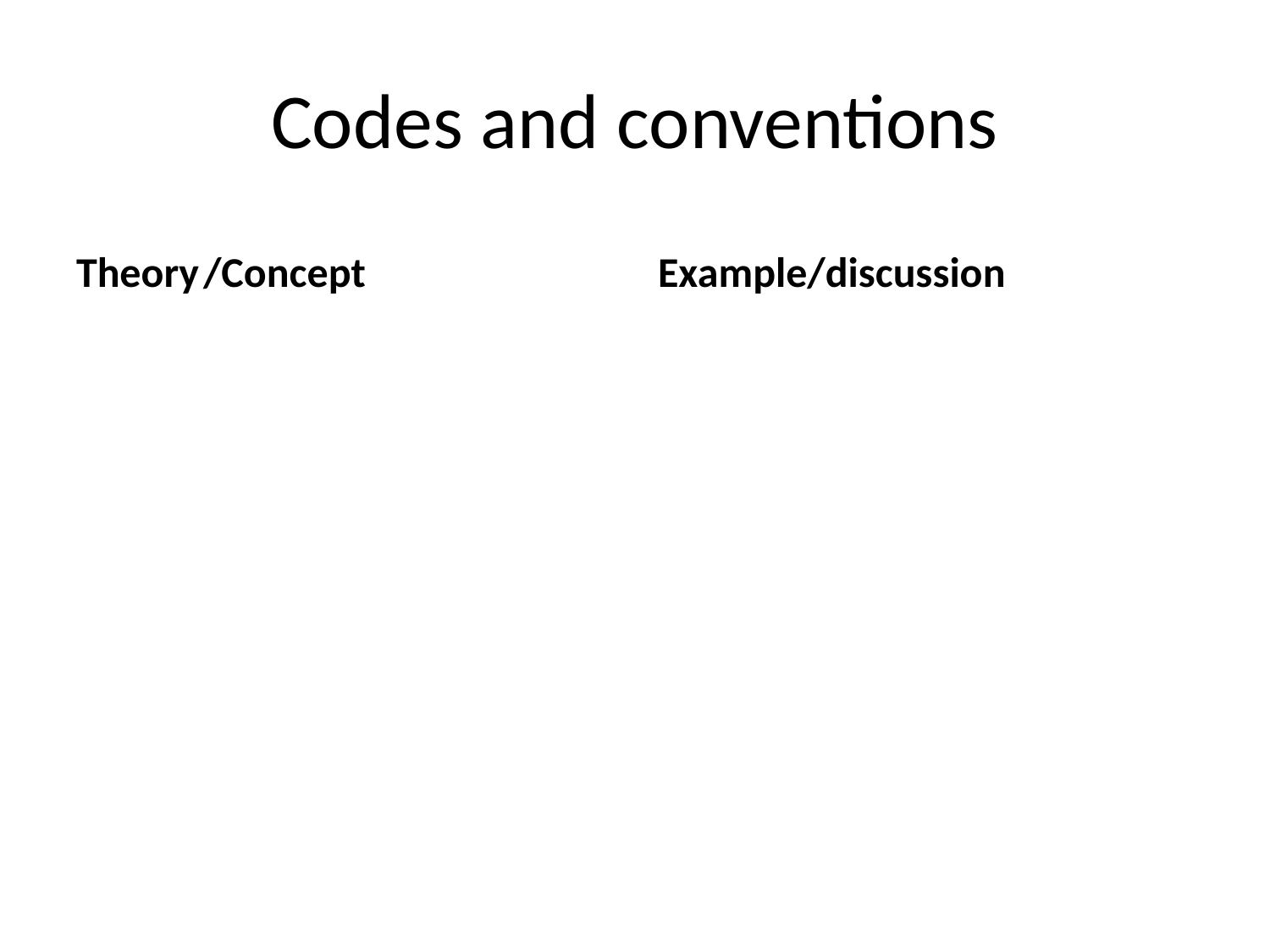

# Codes and conventions
Theory	/Concept
Example/discussion